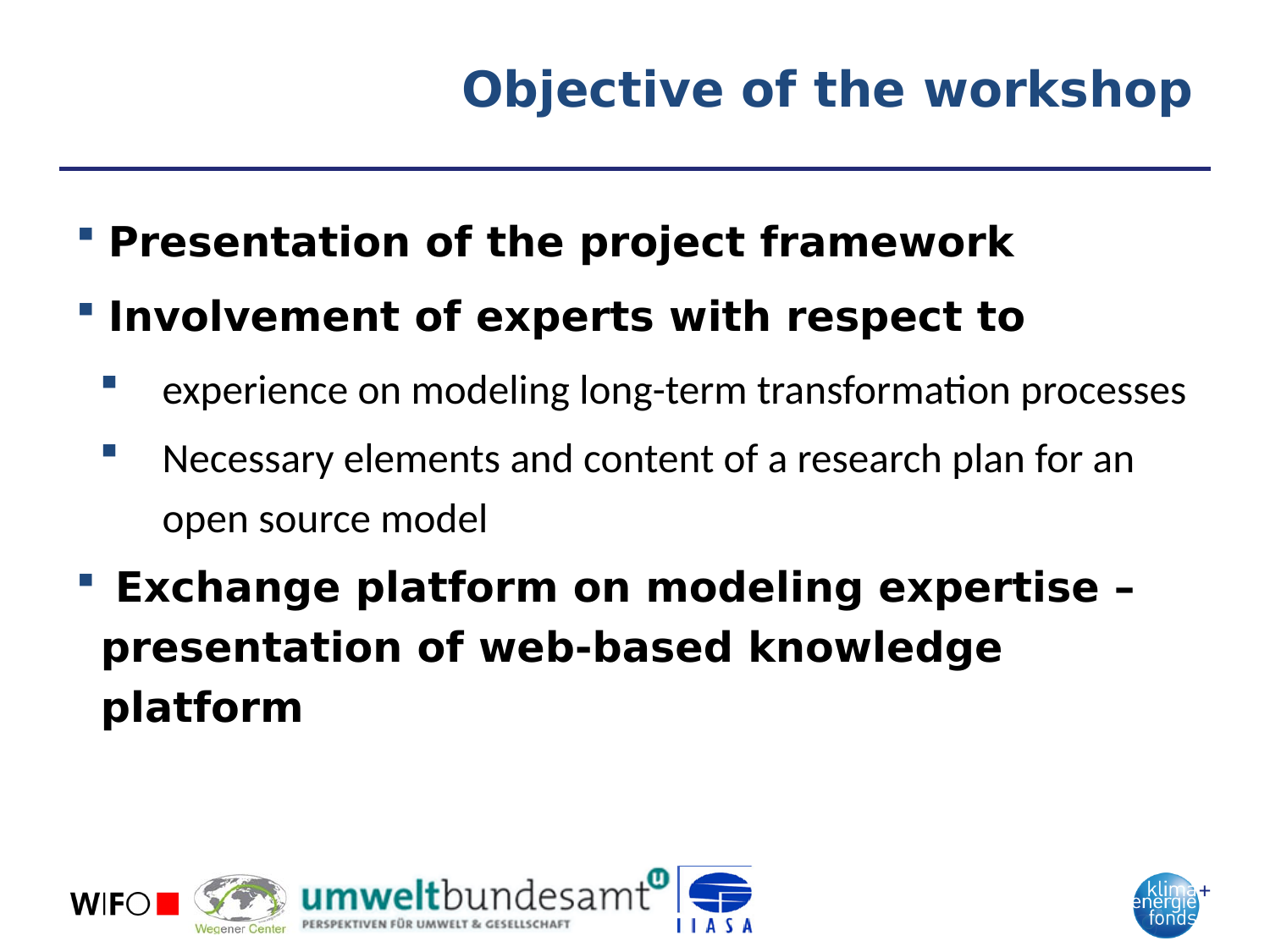

# Objective of the workshop
 Presentation of the project framework
 Involvement of experts with respect to
experience on modeling long-term transformation processes
Necessary elements and content of a research plan for an open source model
 Exchange platform on modeling expertise – presentation of web-based knowledge platform